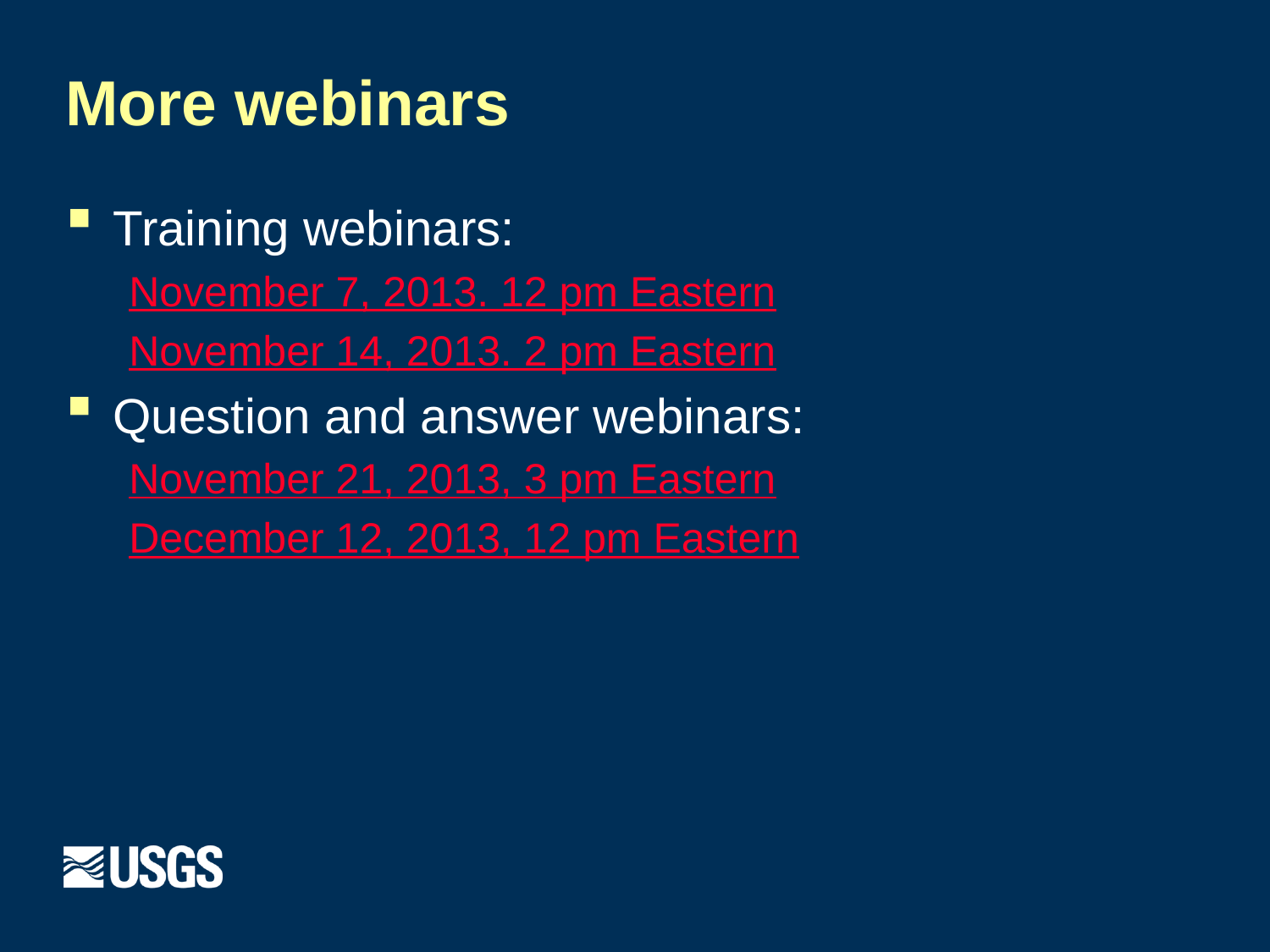

# More webinars
Training webinars:
November 7, 2013. 12 pm Eastern
November 14, 2013. 2 pm Eastern
Question and answer webinars:
November 21, 2013, 3 pm Eastern
December 12, 2013, 12 pm Eastern